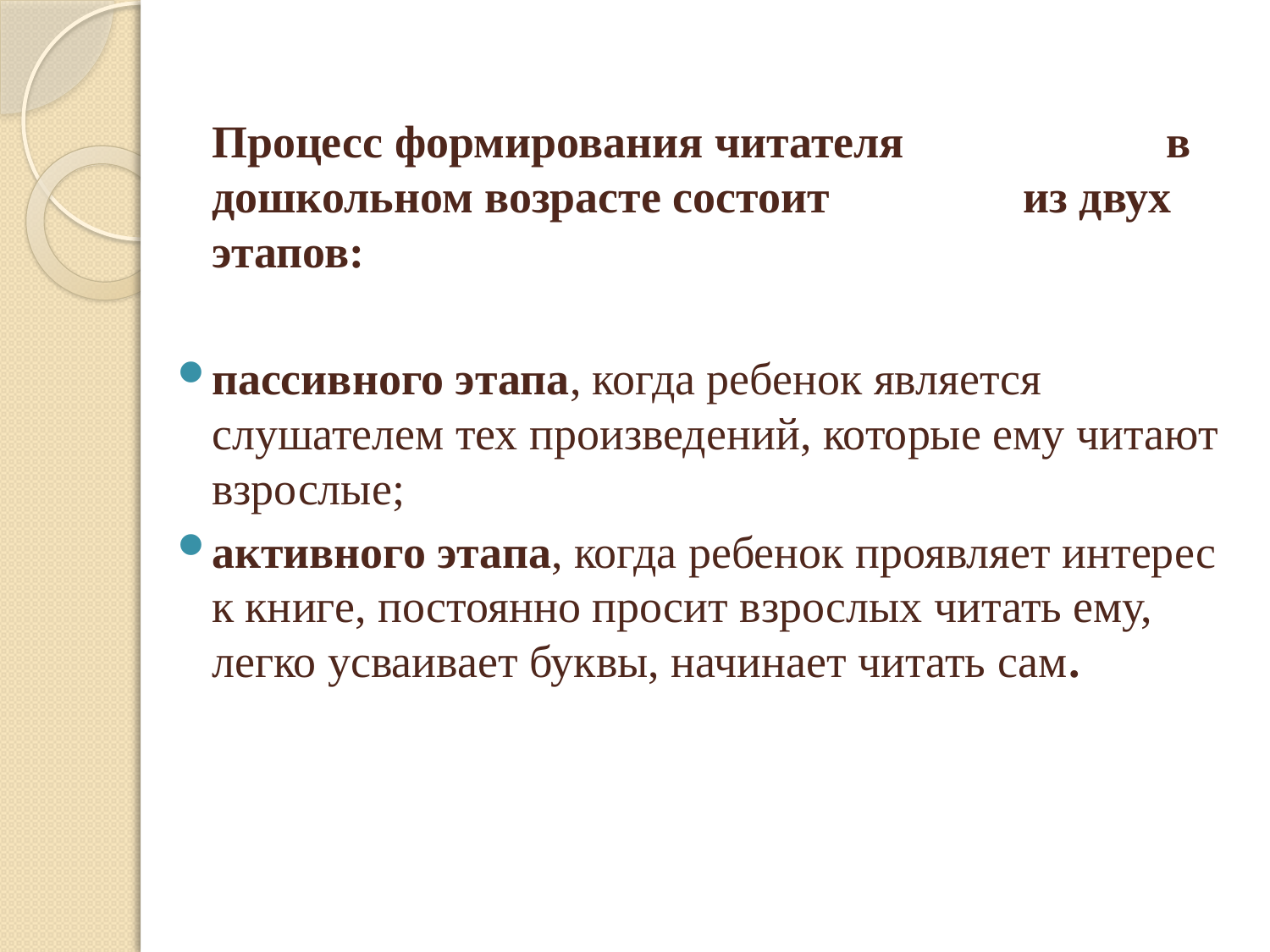

Процесс формирования читателя                       в дошкольном возрасте состоит                 из двух этапов:

пассивного этапа, когда ребенок является слушателем тех произведений, которые ему читают взрослые;
активного этапа, когда ребенок проявляет интерес к книге, постоянно просит взрослых читать ему, легко усваивает буквы, начинает читать сам.